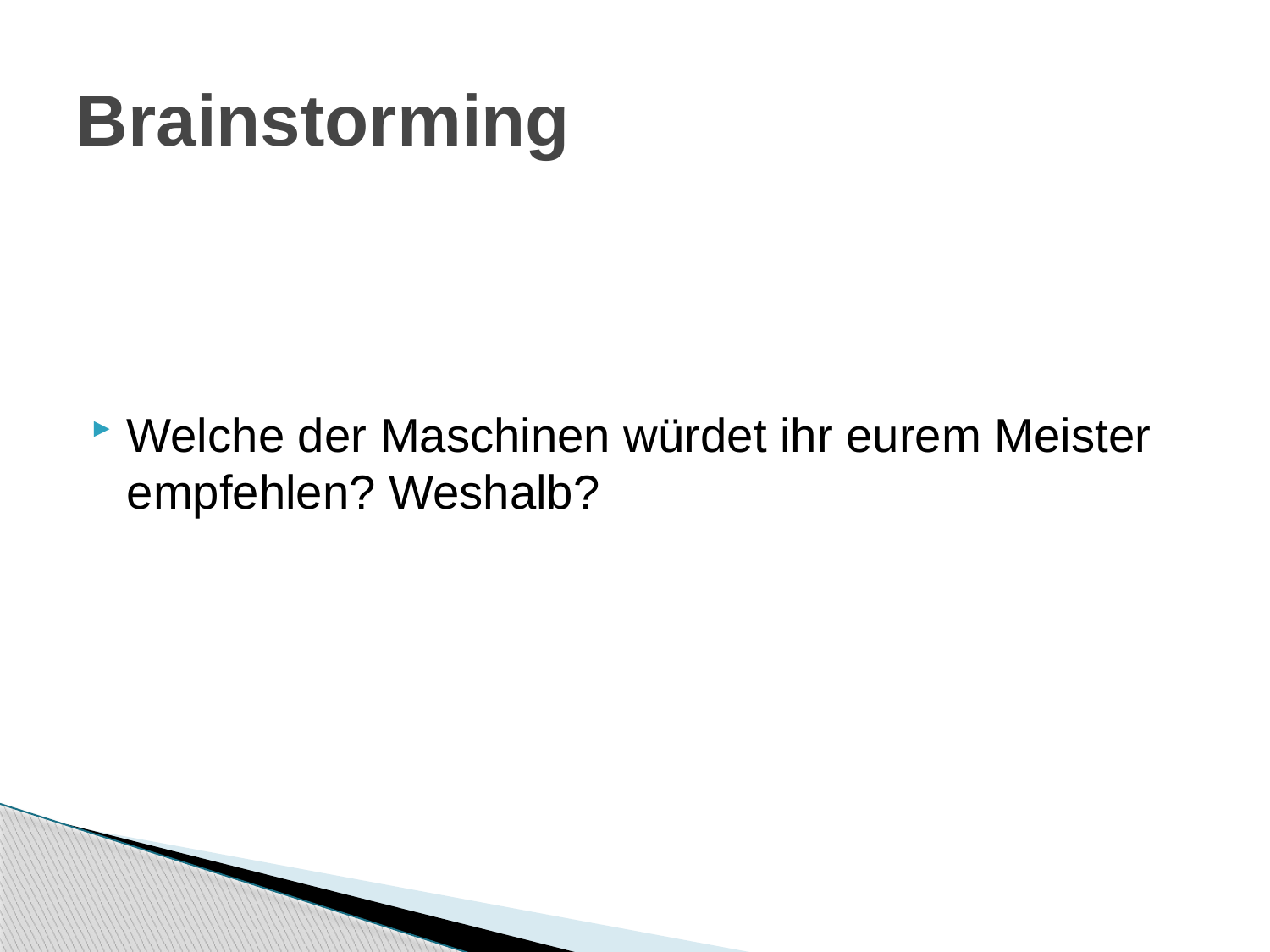

# Brainstorming

Welche der Maschinen würdet ihr eurem Meister empfehlen? Weshalb?